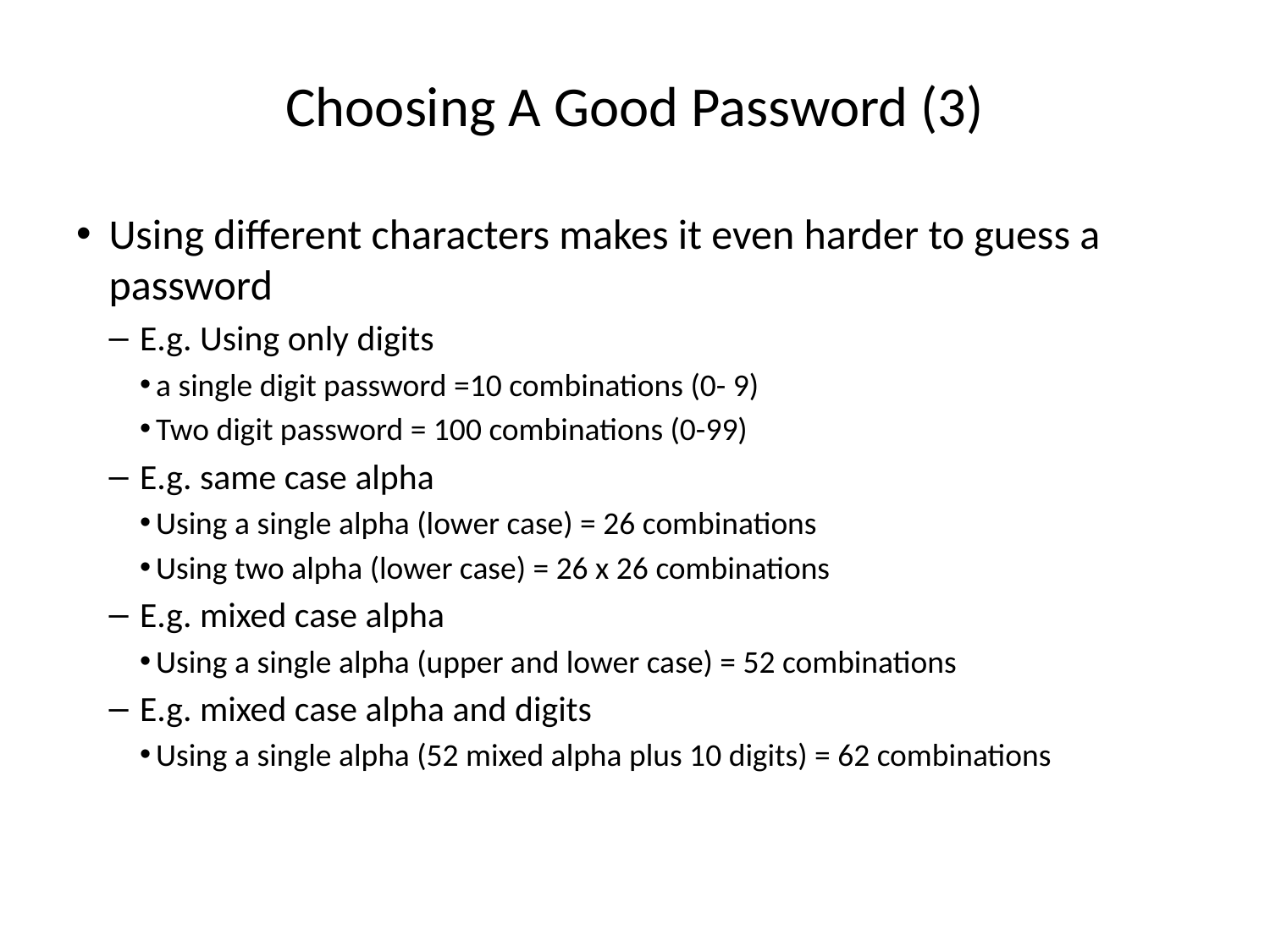

# Choosing A Good Password (3)
Using different characters makes it even harder to guess a password
E.g. Using only digits
a single digit password =10 combinations (0- 9)
Two digit password = 100 combinations (0-99)
E.g. same case alpha
Using a single alpha (lower case) = 26 combinations
Using two alpha (lower case) = 26 x 26 combinations
E.g. mixed case alpha
Using a single alpha (upper and lower case) = 52 combinations
E.g. mixed case alpha and digits
Using a single alpha (52 mixed alpha plus 10 digits) = 62 combinations